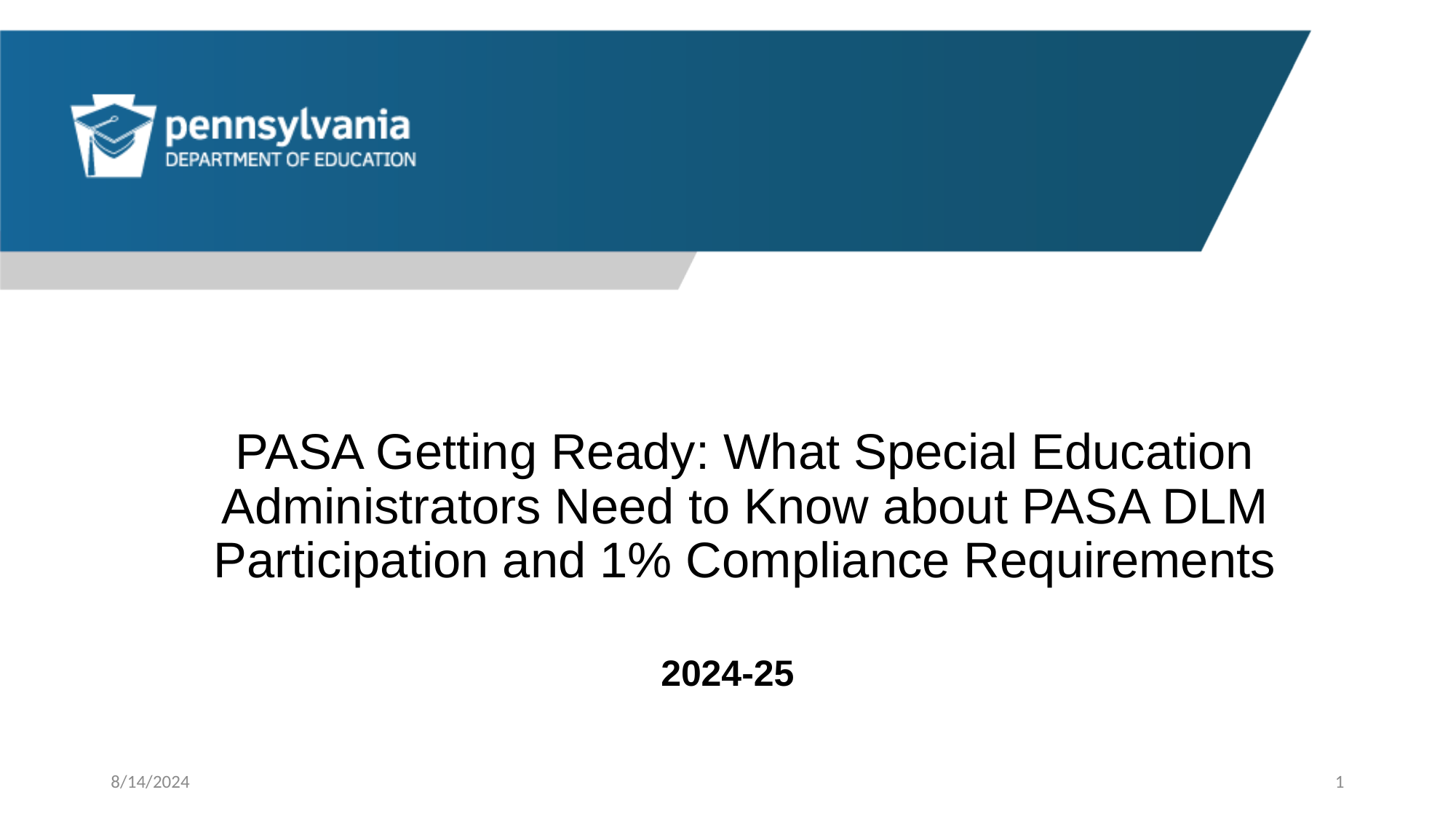

# PASA Getting Ready: What Special Education Administrators Need to Know about PASA DLM Participation and 1% Compliance Requirements

2024-25
8/14/2024
1